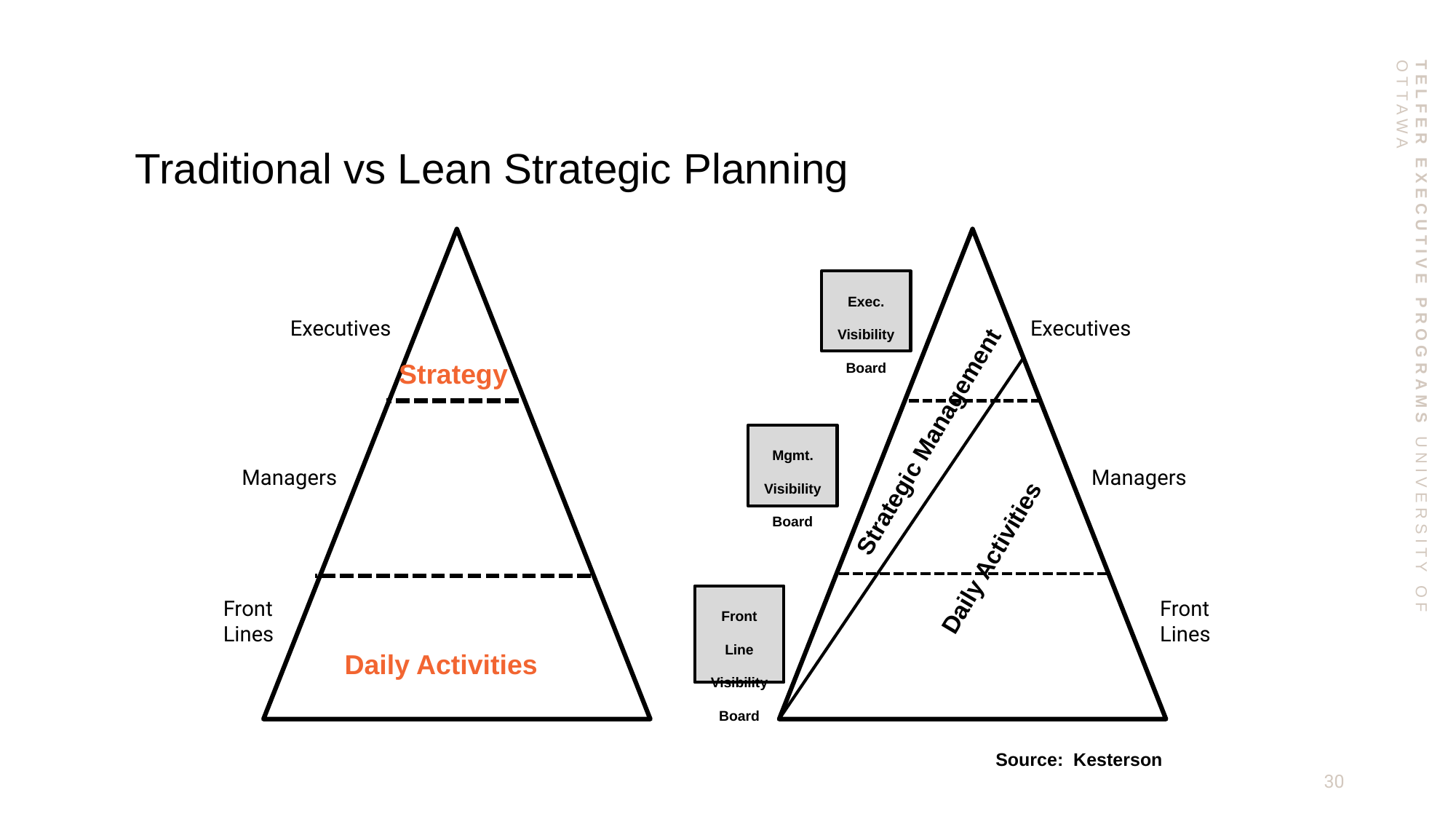

Traditional vs Lean Strategic Planning

Exec.
Visibility Board
Executives
Executives
Strategy
Strategic Management
Mgmt.
Visibility Board
Managers
Managers
Daily Activities
Front Line Visibility Board
Front
Lines
Front
Lines
Daily Activities
Source:  Kesterson
30